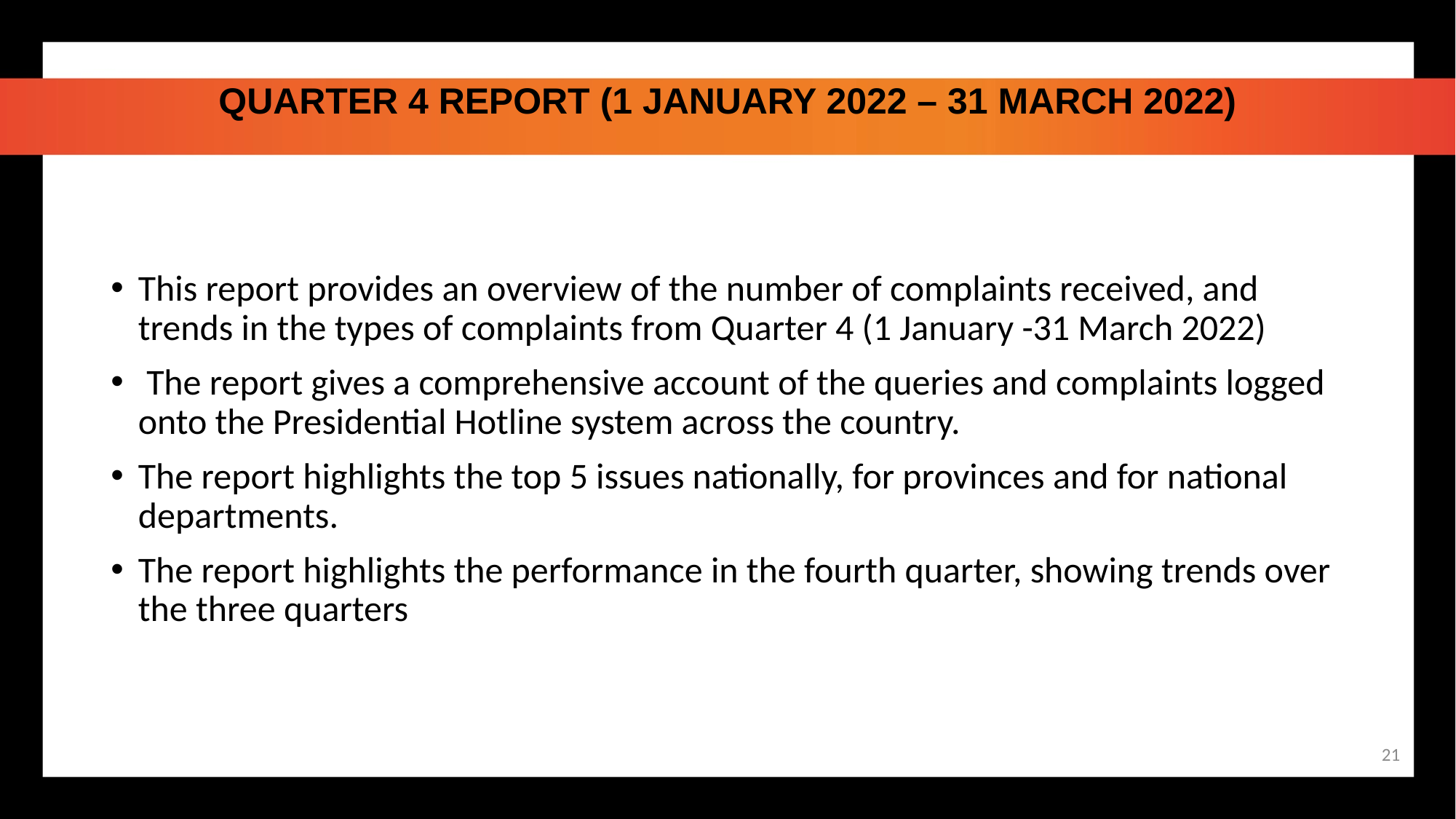

# QUARTER 4 REPORT (1 JANUARY 2022 – 31 MARCH 2022)

This report provides an overview of the number of complaints received, and trends in the types of complaints from Quarter 4 (1 January -31 March 2022)
 The report gives a comprehensive account of the queries and complaints logged onto the Presidential Hotline system across the country.
The report highlights the top 5 issues nationally, for provinces and for national departments.
The report highlights the performance in the fourth quarter, showing trends over the three quarters

21